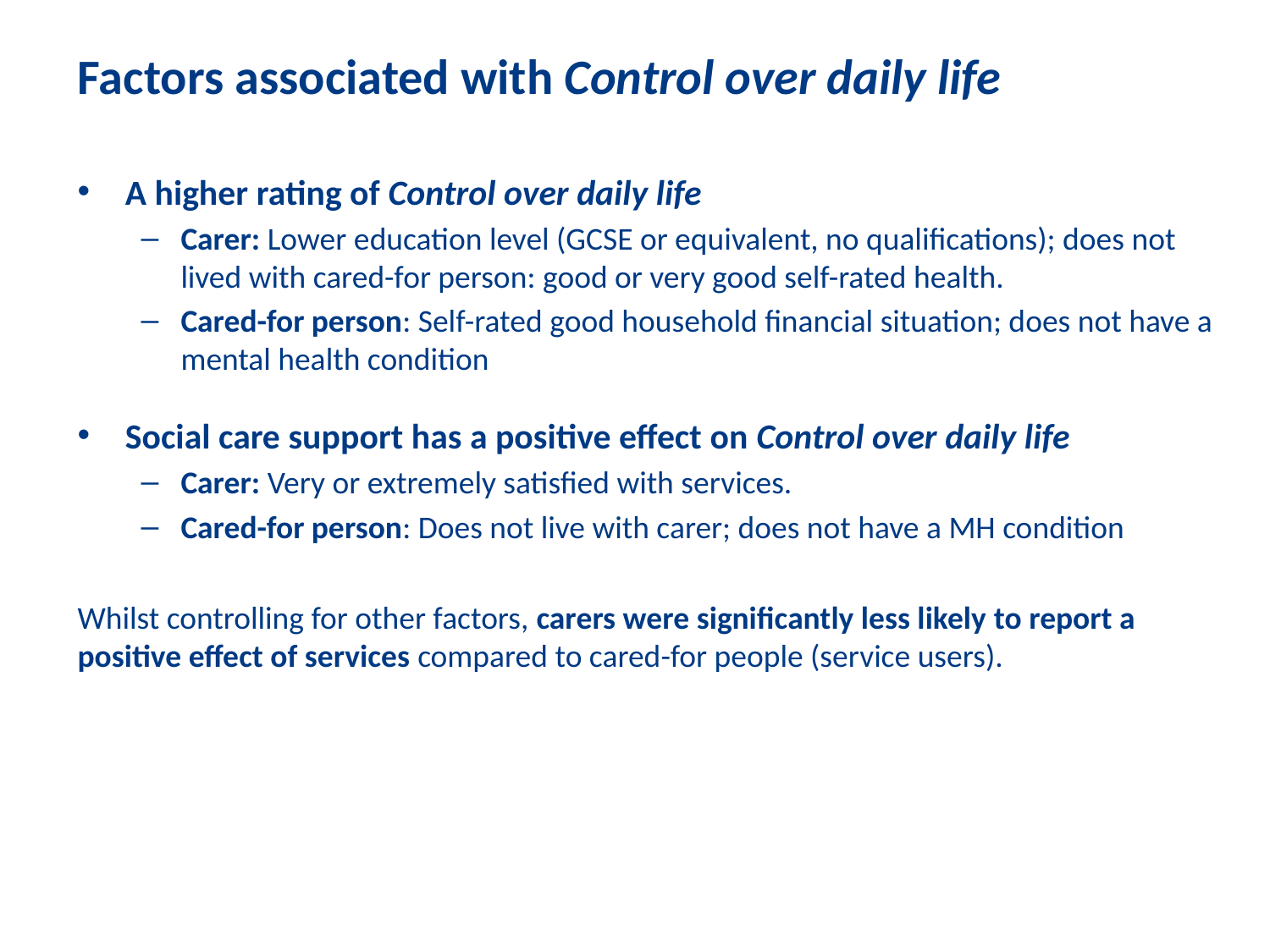

# Factors associated with Control over daily life

A higher rating of Control over daily life
Carer: Lower education level (GCSE or equivalent, no qualifications); does not lived with cared-for person: good or very good self-rated health.
Cared-for person: Self-rated good household financial situation; does not have a mental health condition

Social care support has a positive effect on Control over daily life
Carer: Very or extremely satisfied with services.
Cared-for person: Does not live with carer; does not have a MH condition

Whilst controlling for other factors, carers were significantly less likely to report a positive effect of services compared to cared-for people (service users).